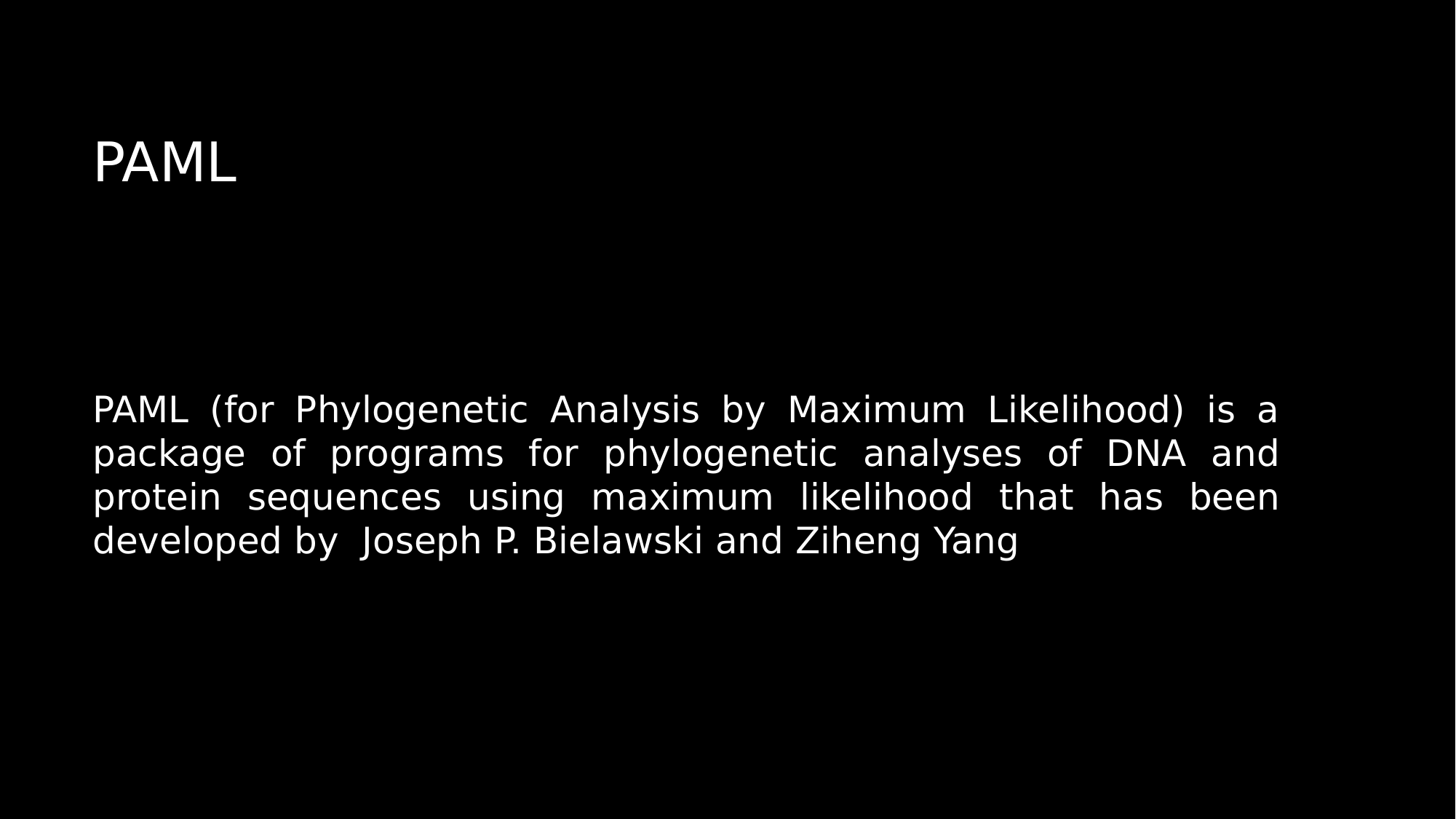

# PAML
PAML (for Phylogenetic Analysis by Maximum Likelihood) is a package of programs for phylogenetic analyses of DNA and protein sequences using maximum likelihood that has been developed by  Joseph P. Bielawski and Ziheng Yang
2